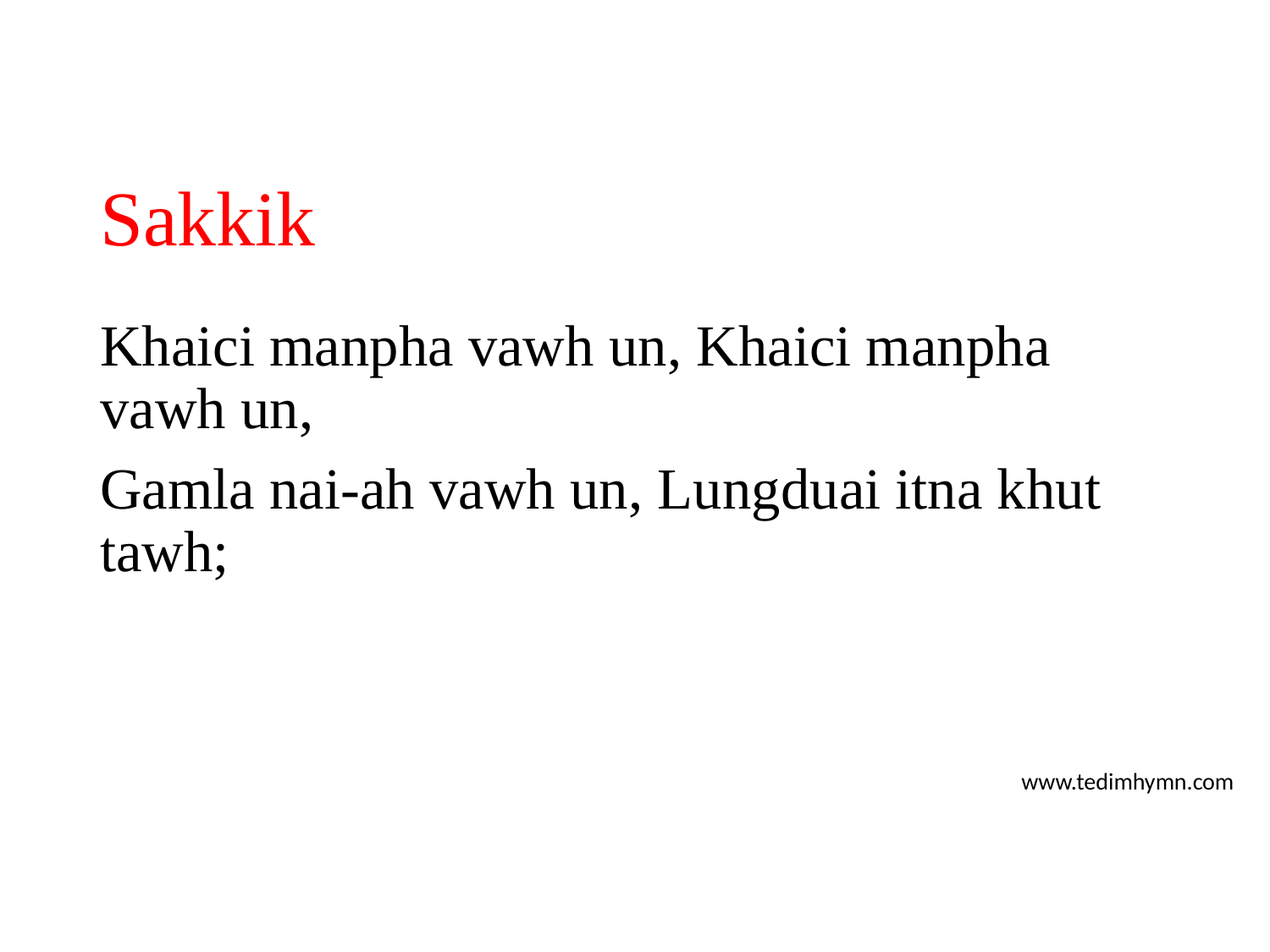

# Sakkik
Khaici manpha vawh un, Khaici manpha vawh un,
Gamla nai-ah vawh un, Lungduai itna khut tawh;

www.tedimhymn.com